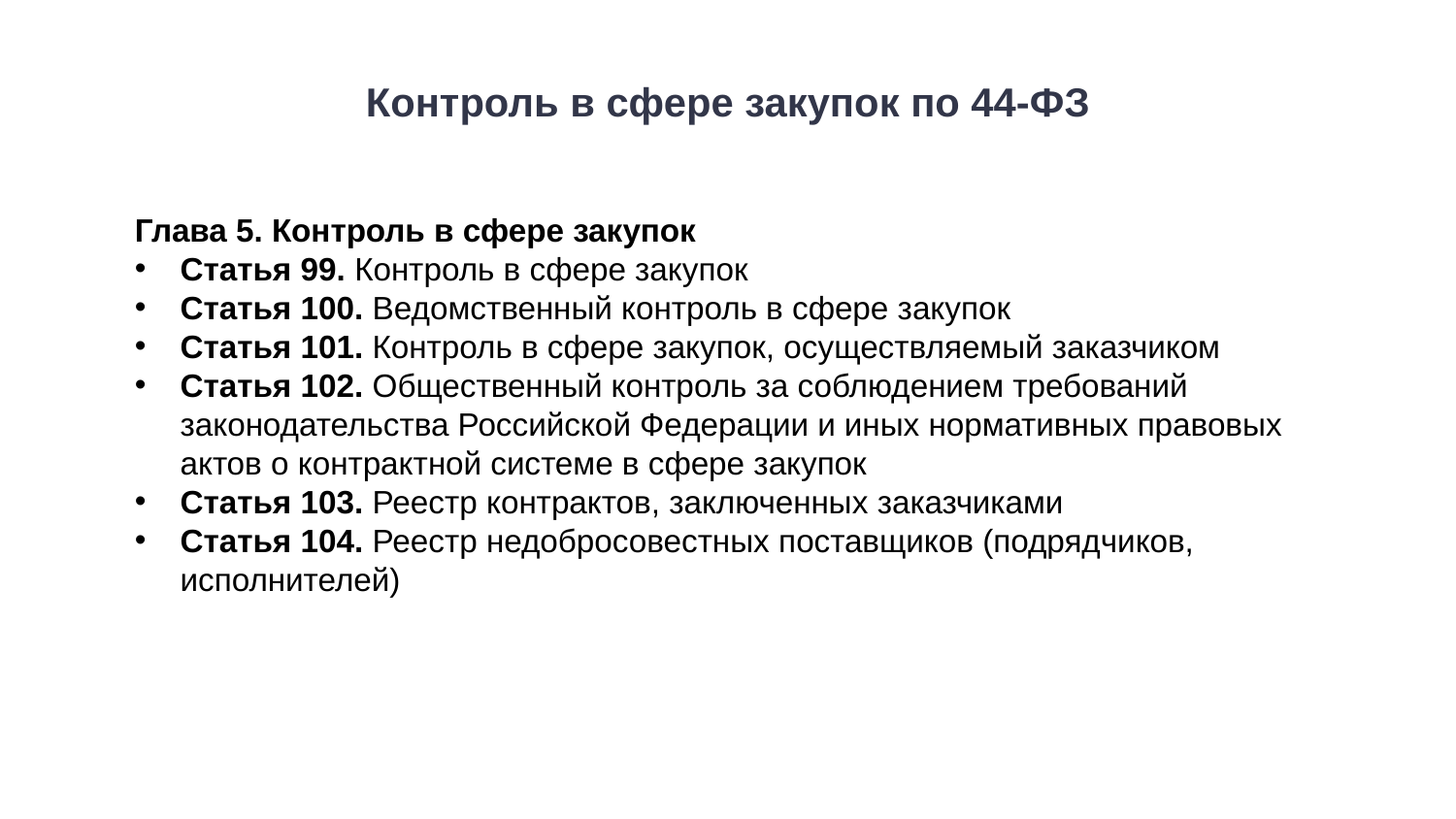

# Контроль в сфере закупок по 44-ФЗ
Глава 5. Контроль в сфере закупок
Статья 99. Контроль в сфере закупок
Статья 100. Ведомственный контроль в сфере закупок
Статья 101. Контроль в сфере закупок, осуществляемый заказчиком
Статья 102. Общественный контроль за соблюдением требований законодательства Российской Федерации и иных нормативных правовых актов о контрактной системе в сфере закупок
Статья 103. Реестр контрактов, заключенных заказчиками
Статья 104. Реестр недобросовестных поставщиков (подрядчиков, исполнителей)